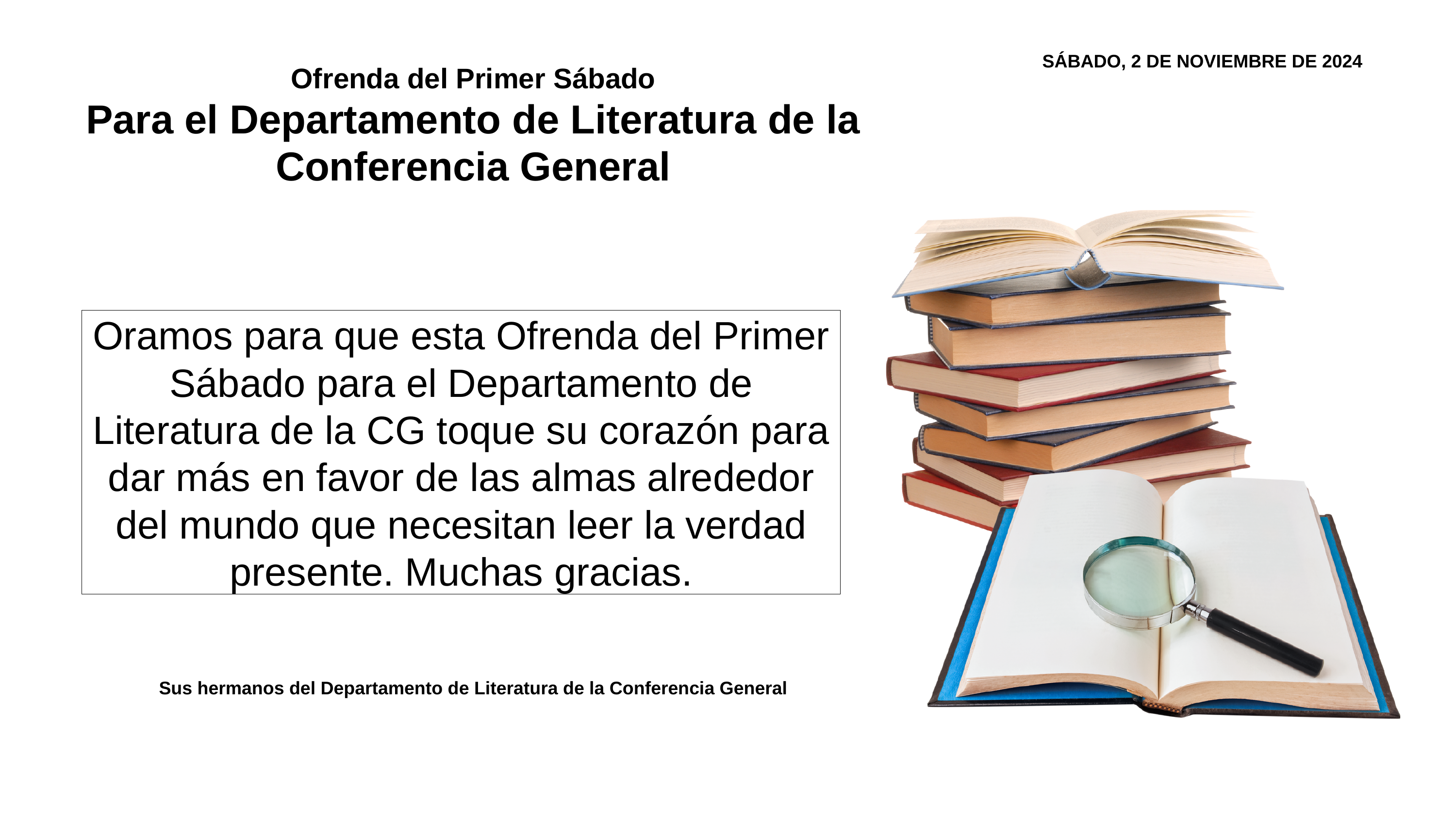

SÁBADO, 2 DE NOVIEMBRE DE 2024
Ofrenda del Primer Sábado
Para el Departamento de Literatura de la
Conferencia General

Oramos para que esta Ofrenda del Primer Sábado para el Departamento de Literatura de la CG toque su corazón para dar más en favor de las almas alrededor del mundo que necesitan leer la verdad presente. Muchas gracias.

Sus hermanos del Departamento de Literatura de la Conferencia General